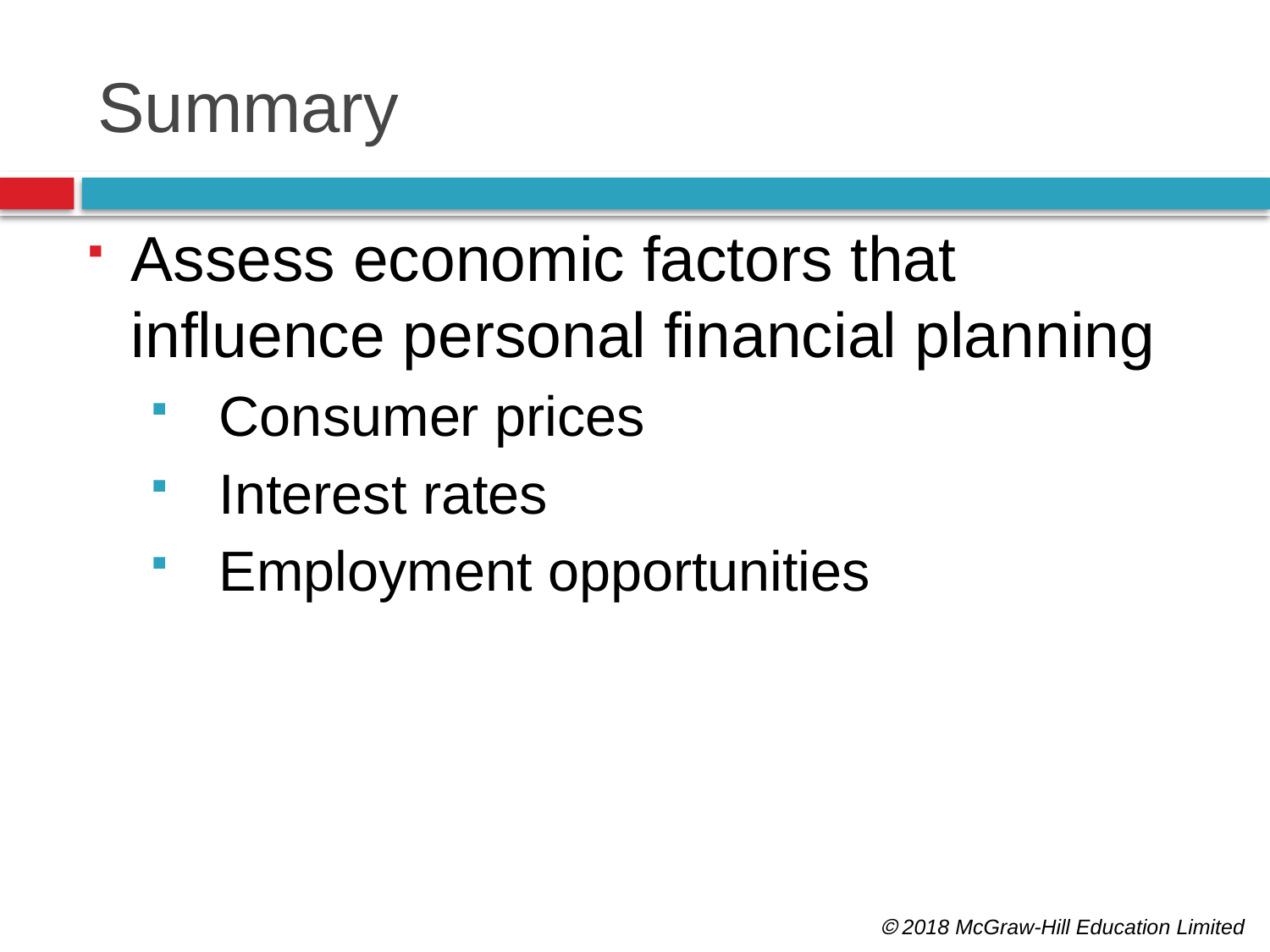

# Summary
Assess economic factors that influence personal financial planning
Consumer prices
Interest rates
Employment opportunities

© 2018 McGraw-Hill Education Limited